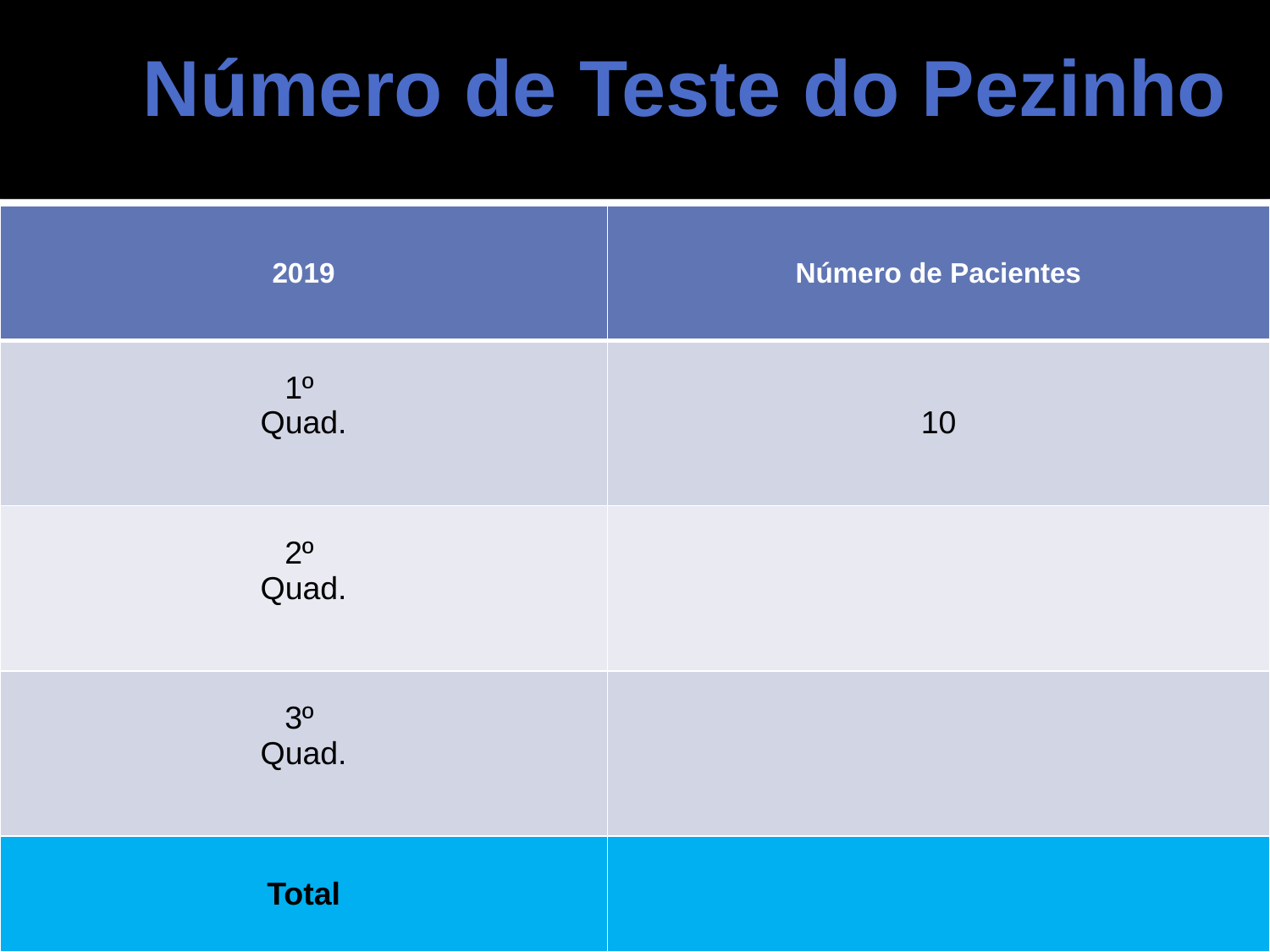

# Número de Teste do Pezinho
| 2019 | Número de Pacientes |
| --- | --- |
| 1º Quad. | 10 |
| 2º Quad. |  |
| 3º Quad. |  |
| Total |  |